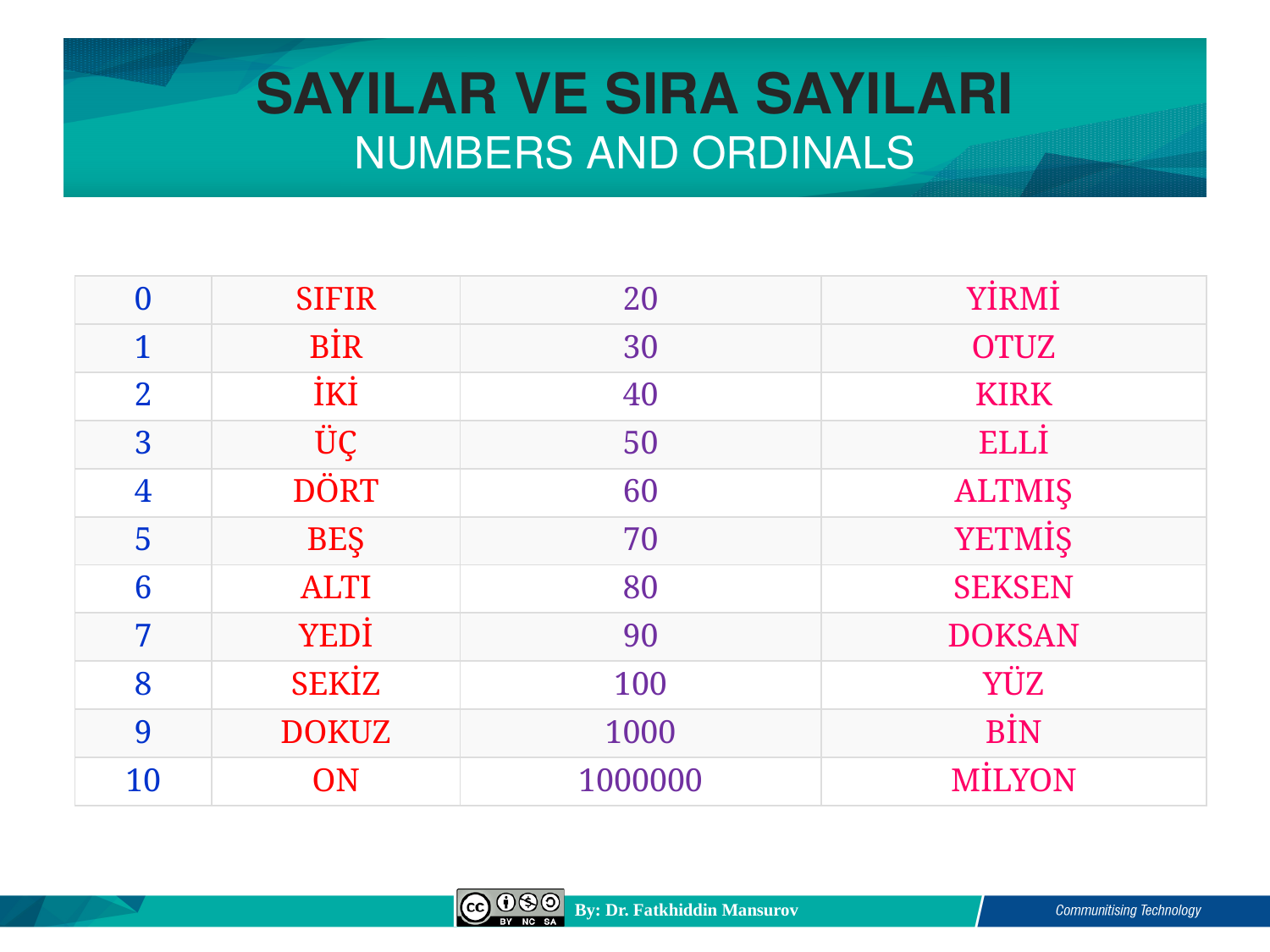

# SAYILAR VE SIRA SAYILARI NUMBERS AND ORDINALS
| 0 | SIFIR | 20 | YİRMİ |
| --- | --- | --- | --- |
| 1 | BİR | 30 | OTUZ |
| 2 | İKİ | 40 | KIRK |
| 3 | ÜÇ | 50 | ELLİ |
| 4 | DÖRT | 60 | ALTMIŞ |
| 5 | BEŞ | 70 | YETMİŞ |
| 6 | ALTI | 80 | SEKSEN |
| 7 | YEDİ | 90 | DOKSAN |
| 8 | SEKİZ | 100 | YÜZ |
| 9 | DOKUZ | 1000 | BİN |
| 10 | ON | 1000000 | MİLYON |